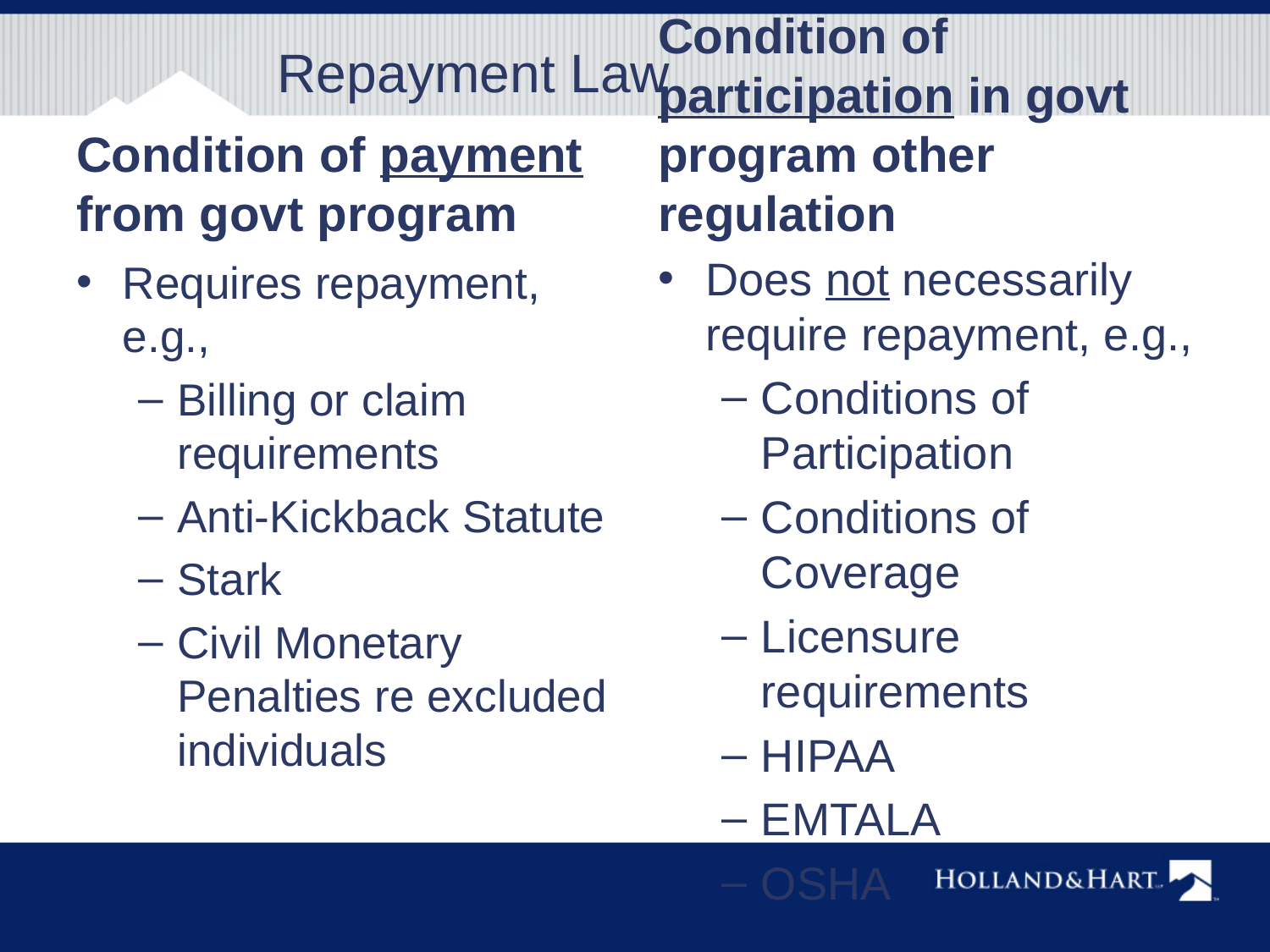

# Repayment Law
Condition of payment from govt program
Condition of participation in govt program other regulation
Does not necessarily require repayment, e.g.,
Conditions of Participation
Conditions of Coverage
Licensure requirements
HIPAA
EMTALA
OSHA
Requires repayment, e.g.,
Billing or claim requirements
Anti-Kickback Statute
Stark
Civil Monetary Penalties re excluded individuals